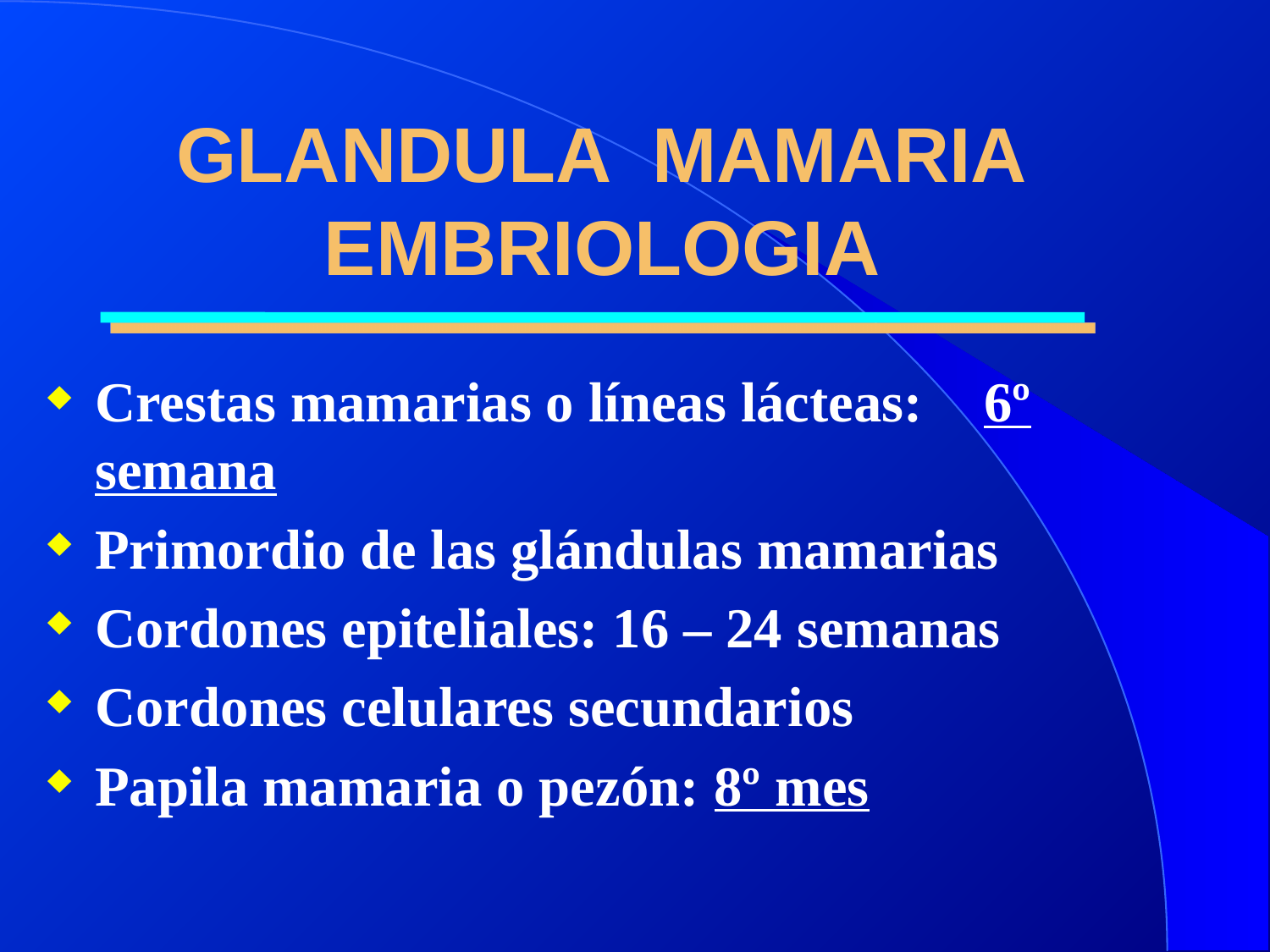

GLANDULA  MAMARIA
EMBRIOLOGIA

Crestas mamarias o líneas lácteas:	6º semana
Primordio de las glándulas mamarias
Cordones epiteliales: 16 – 24 semanas
Cordones celulares secundarios
Papila mamaria o pezón: 8º mes